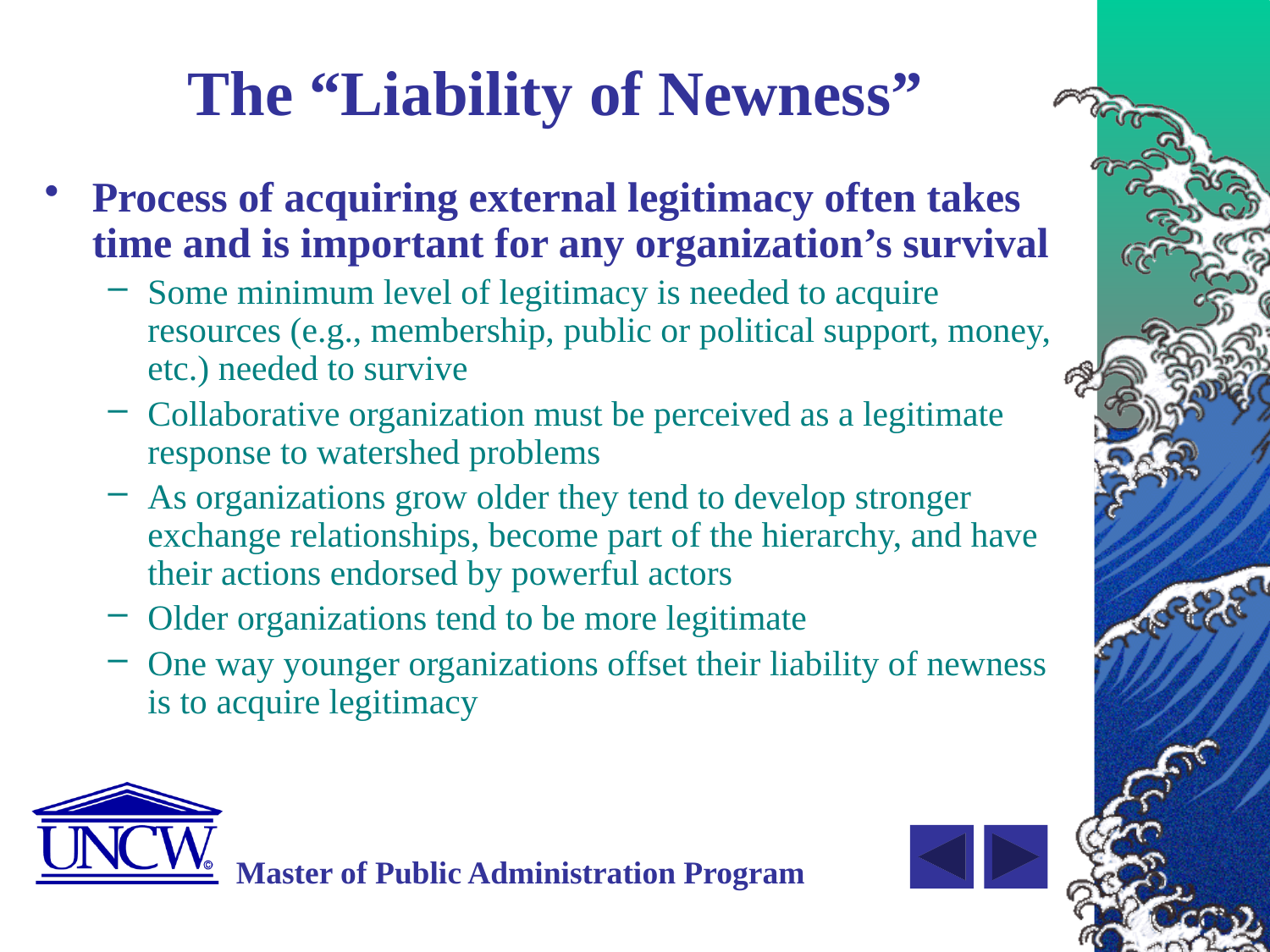

# The “Liability of Newness”
Process of acquiring external legitimacy often takes time and is important for any organization’s survival
Some minimum level of legitimacy is needed to acquire resources (e.g., membership, public or political support, money, etc.) needed to survive
Collaborative organization must be perceived as a legitimate response to watershed problems
As organizations grow older they tend to develop stronger exchange relationships, become part of the hierarchy, and have their actions endorsed by powerful actors
Older organizations tend to be more legitimate
One way younger organizations offset their liability of newness is to acquire legitimacy